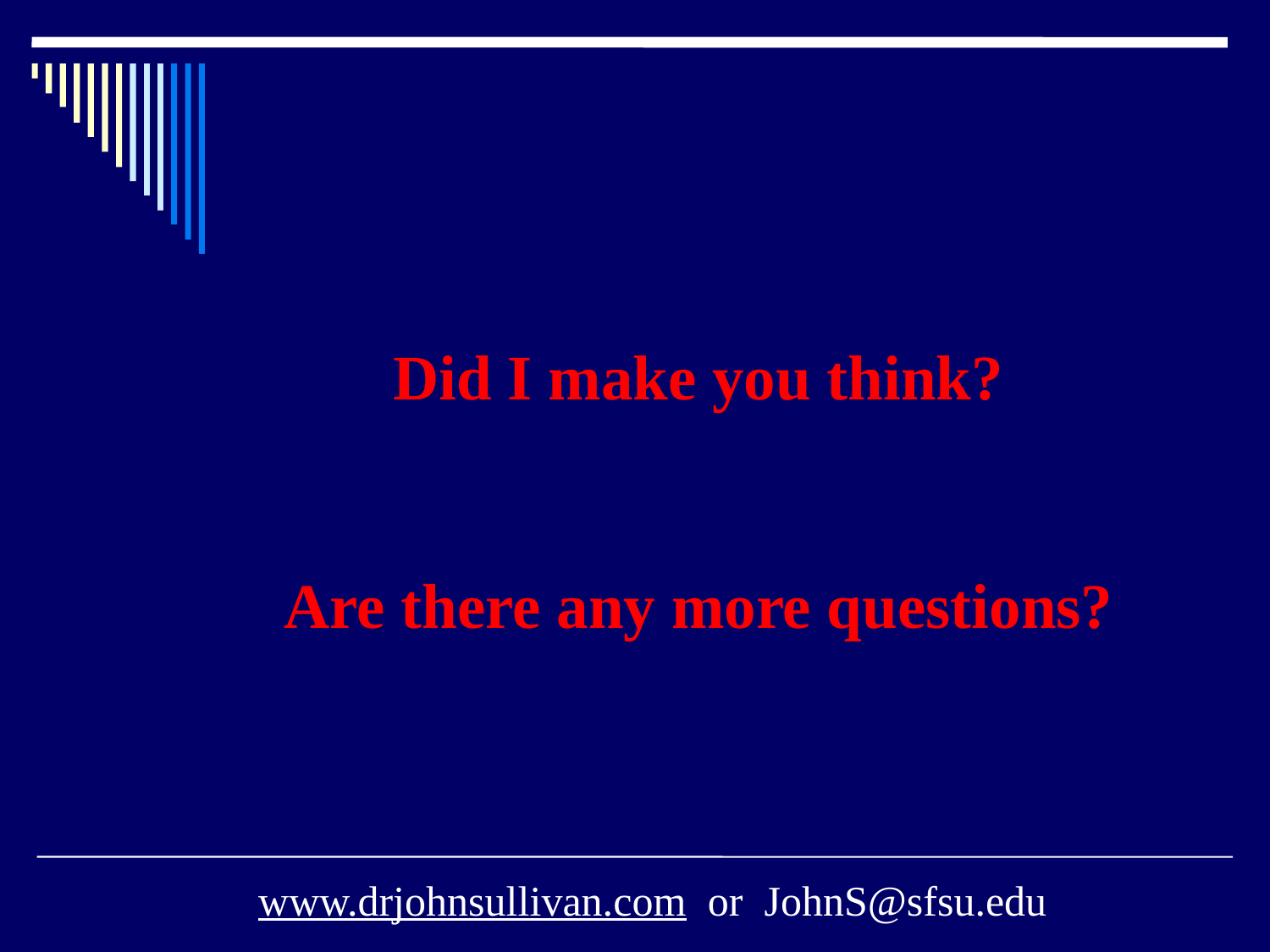

#

Did I make you think?

Are there any more questions?

      www.drjohnsullivan.com  or  JohnS@sfsu.edu

87